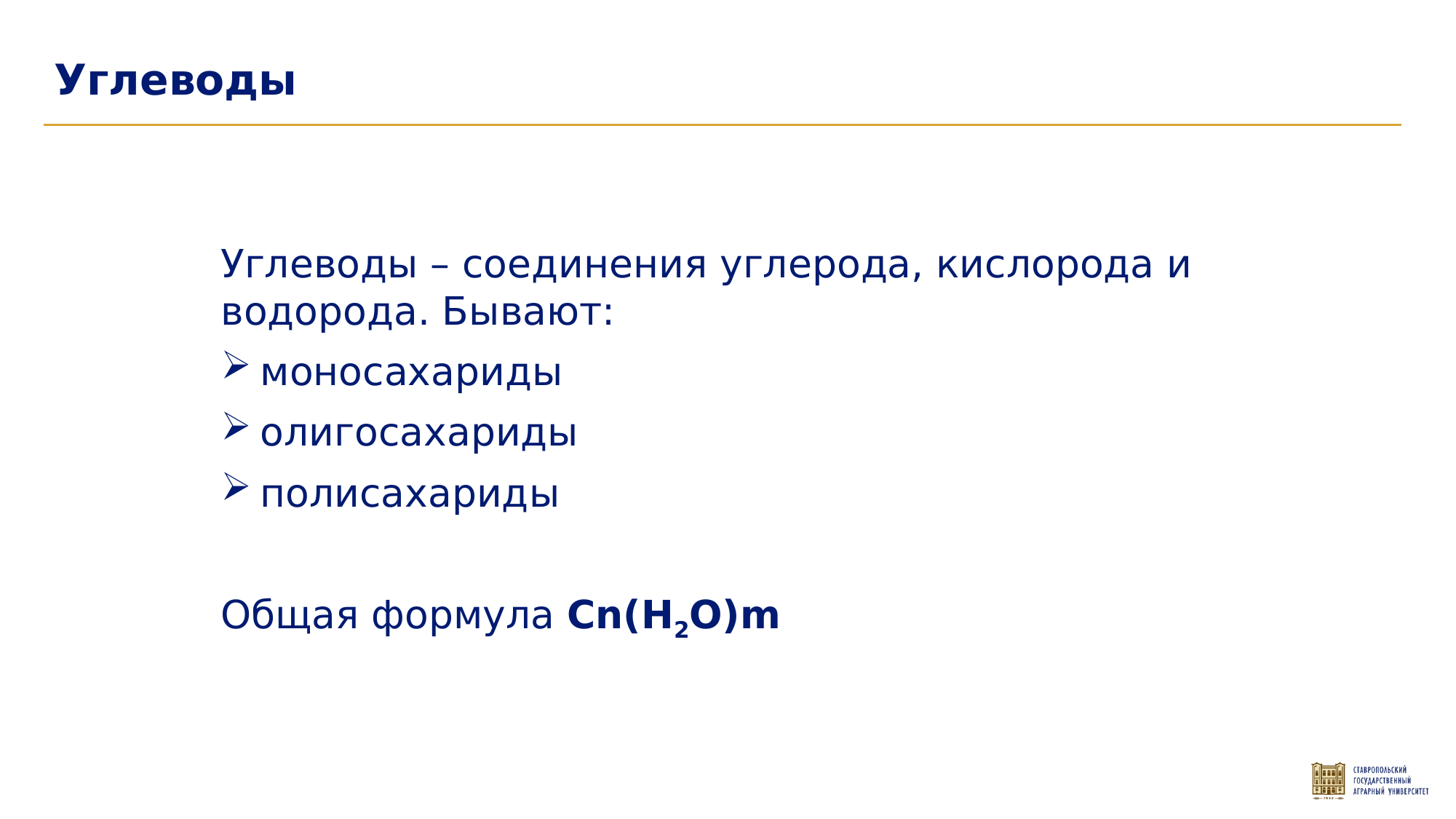

Углеводы
Углеводы – соединения углерода, кислорода и водорода. Бывают:
моносахариды
олигосахариды
полисахариды

Общая формула Сn(H2O)m